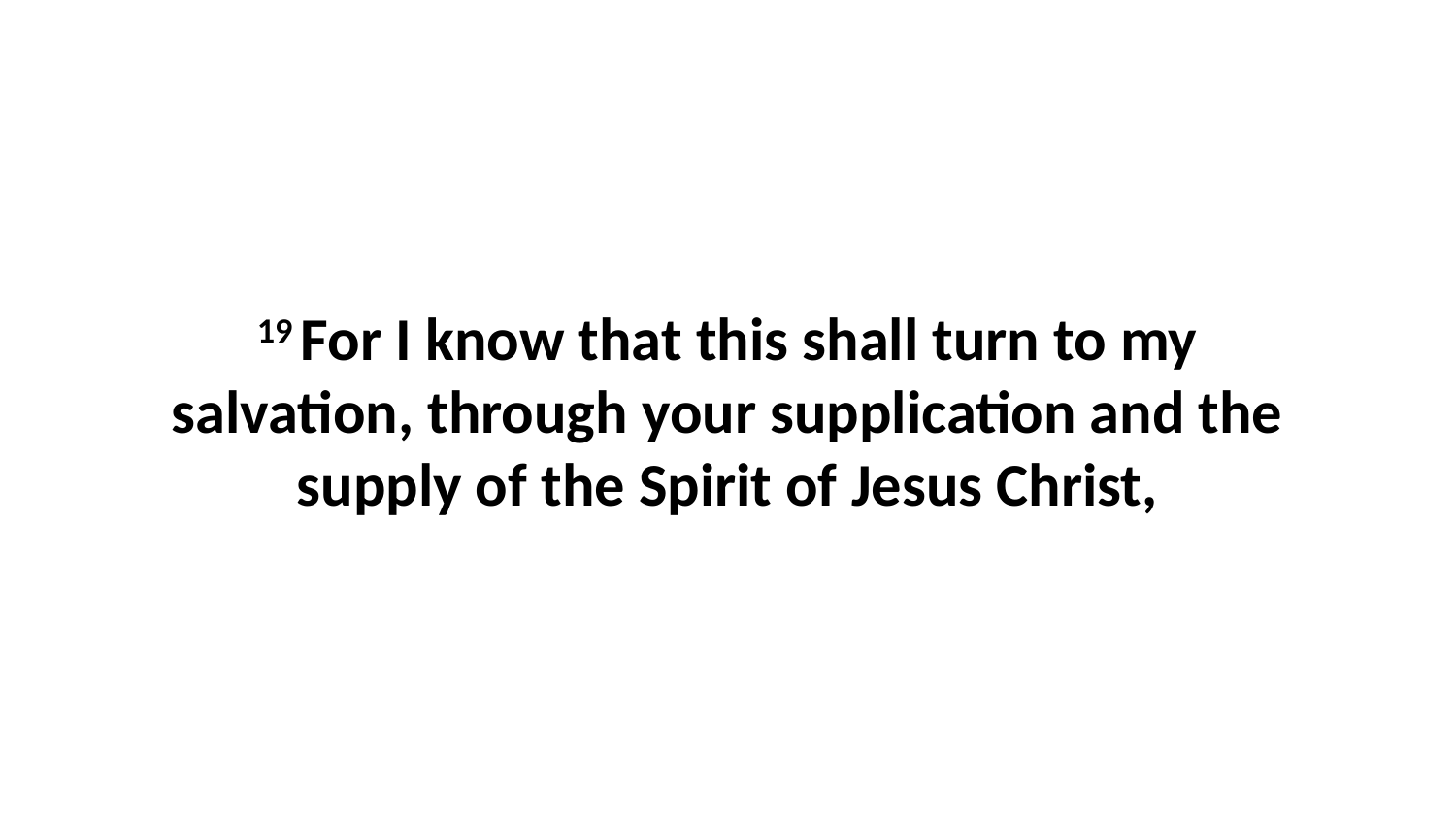

19 For I know that this shall turn to my salvation, through your supplication and the supply of the Spirit of Jesus Christ,